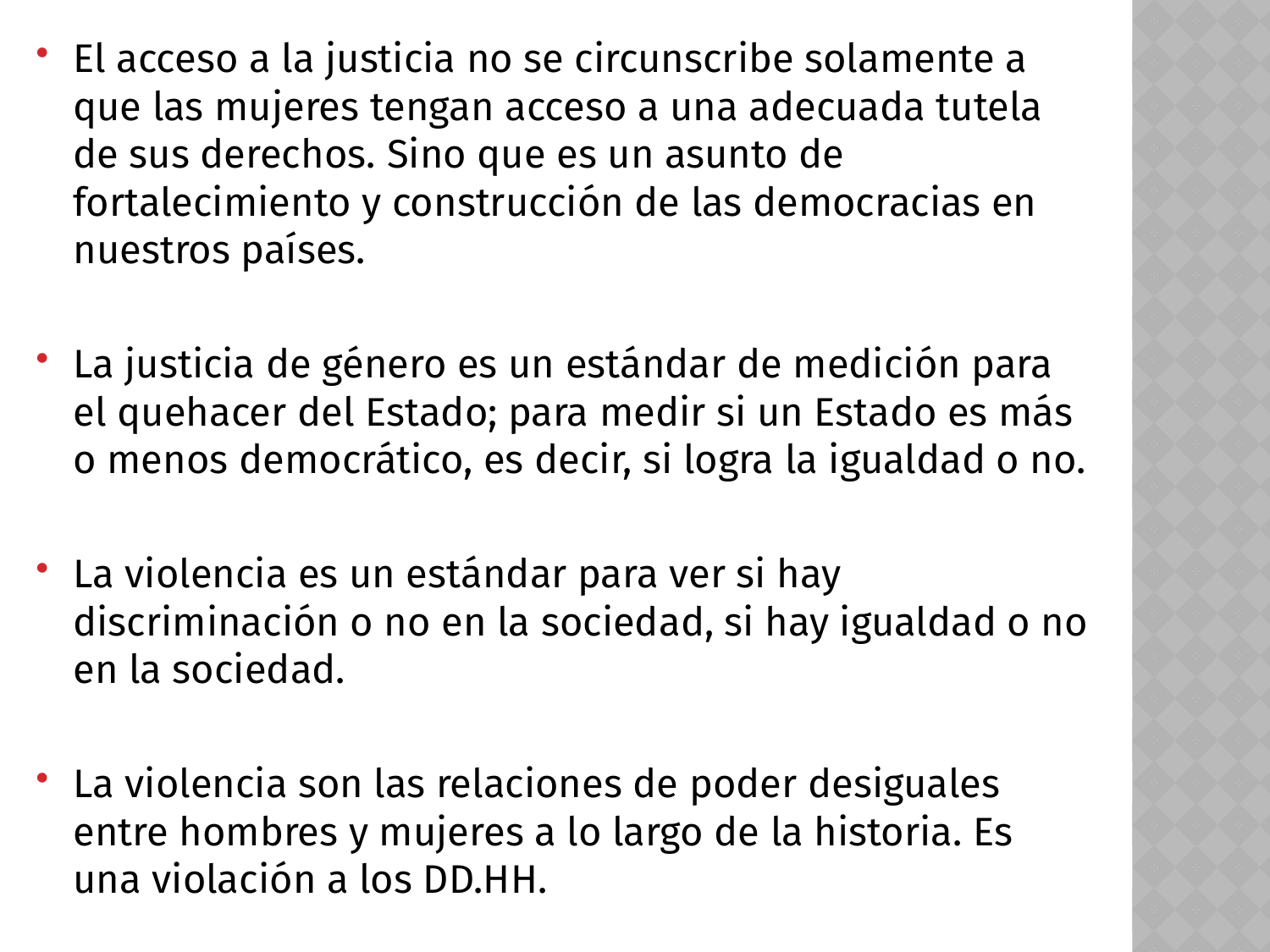

El acceso a la justicia no se circunscribe solamente a que las mujeres tengan acceso a una adecuada tutela de sus derechos. Sino que es un asunto de fortalecimiento y construcción de las democracias en nuestros países.

La justicia de género es un estándar de medición para el quehacer del Estado; para medir si un Estado es más o menos democrático, es decir, si logra la igualdad o no.

La violencia es un estándar para ver si hay discriminación o no en la sociedad, si hay igualdad o no en la sociedad.

La violencia son las relaciones de poder desiguales entre hombres y mujeres a lo largo de la historia. Es una violación a los DD.HH.